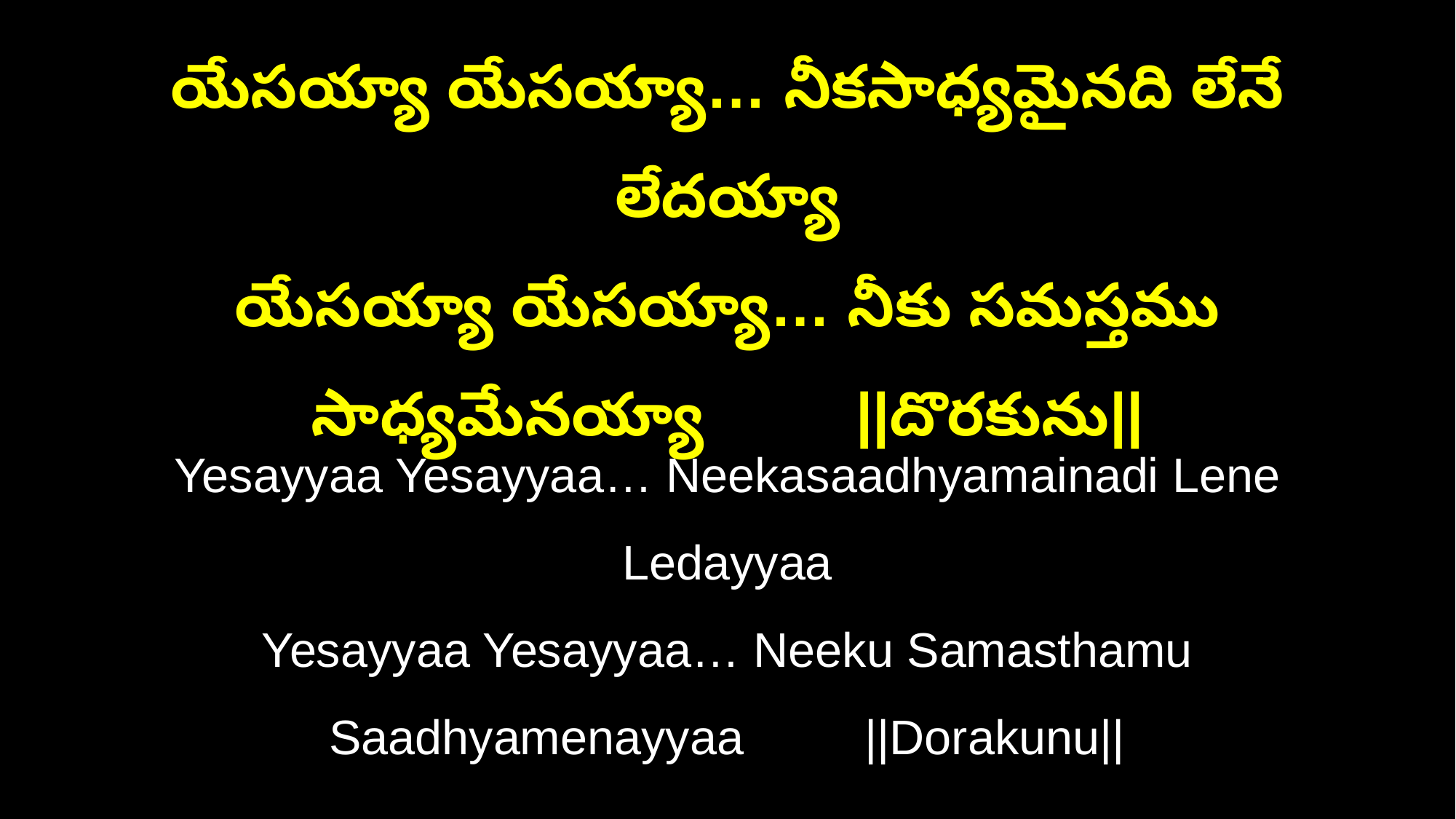

యేసయ్యా యేసయ్యా… నీకసాధ్యమైనది లేనే లేదయ్యా
యేసయ్యా యేసయ్యా… నీకు సమస్తము సాధ్యమేనయ్యా         ||దొరకును||
Yesayyaa Yesayyaa… Neekasaadhyamainadi Lene Ledayyaa
Yesayyaa Yesayyaa… Neeku Samasthamu Saadhyamenayyaa         ||Dorakunu||